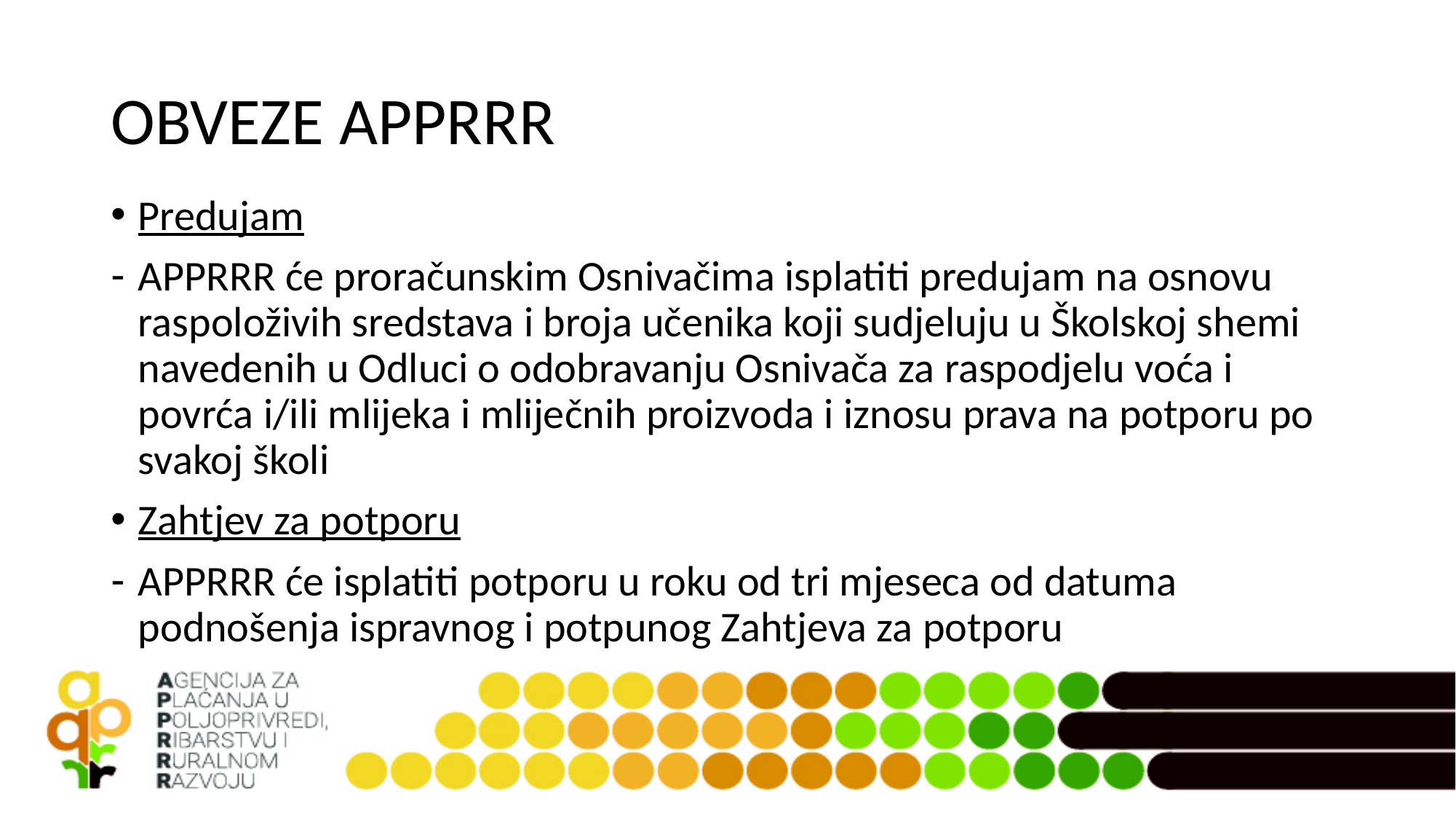

# OBVEZE APPRRR
Predujam
APPRRR će proračunskim Osnivačima isplatiti predujam na osnovu raspoloživih sredstava i broja učenika koji sudjeluju u Školskoj shemi navedenih u Odluci o odobravanju Osnivača za raspodjelu voća i povrća i/ili mlijeka i mliječnih proizvoda i iznosu prava na potporu po svakoj školi
Zahtjev za potporu
APPRRR će isplatiti potporu u roku od tri mjeseca od datuma podnošenja ispravnog i potpunog Zahtjeva za potporu